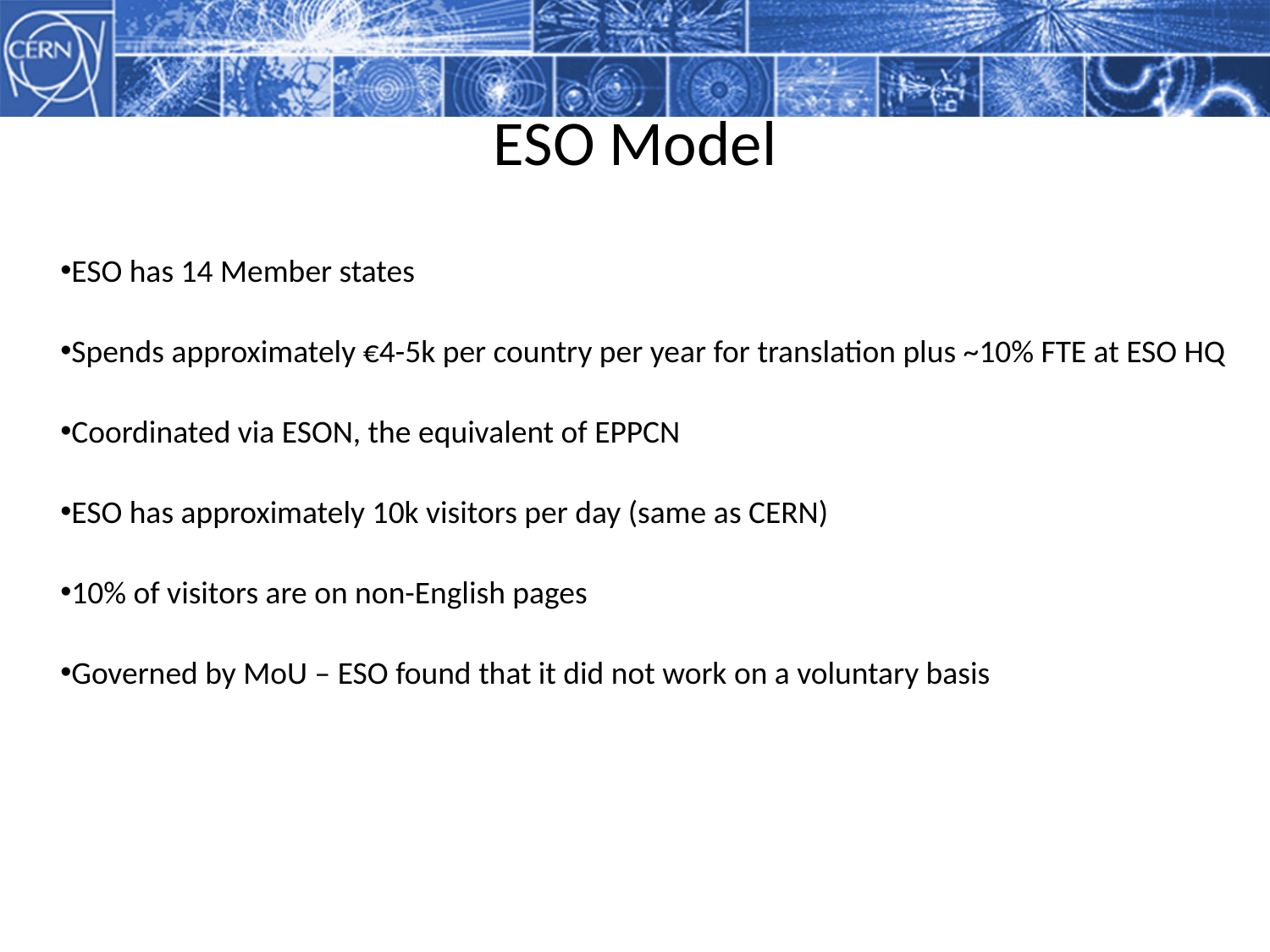

# ESO Model
ESO has 14 Member states
Spends approximately €4-5k per country per year for translation plus ~10% FTE at ESO HQ
Coordinated via ESON, the equivalent of EPPCN
ESO has approximately 10k visitors per day (same as CERN)
10% of visitors are on non-English pages
Governed by MoU – ESO found that it did not work on a voluntary basis